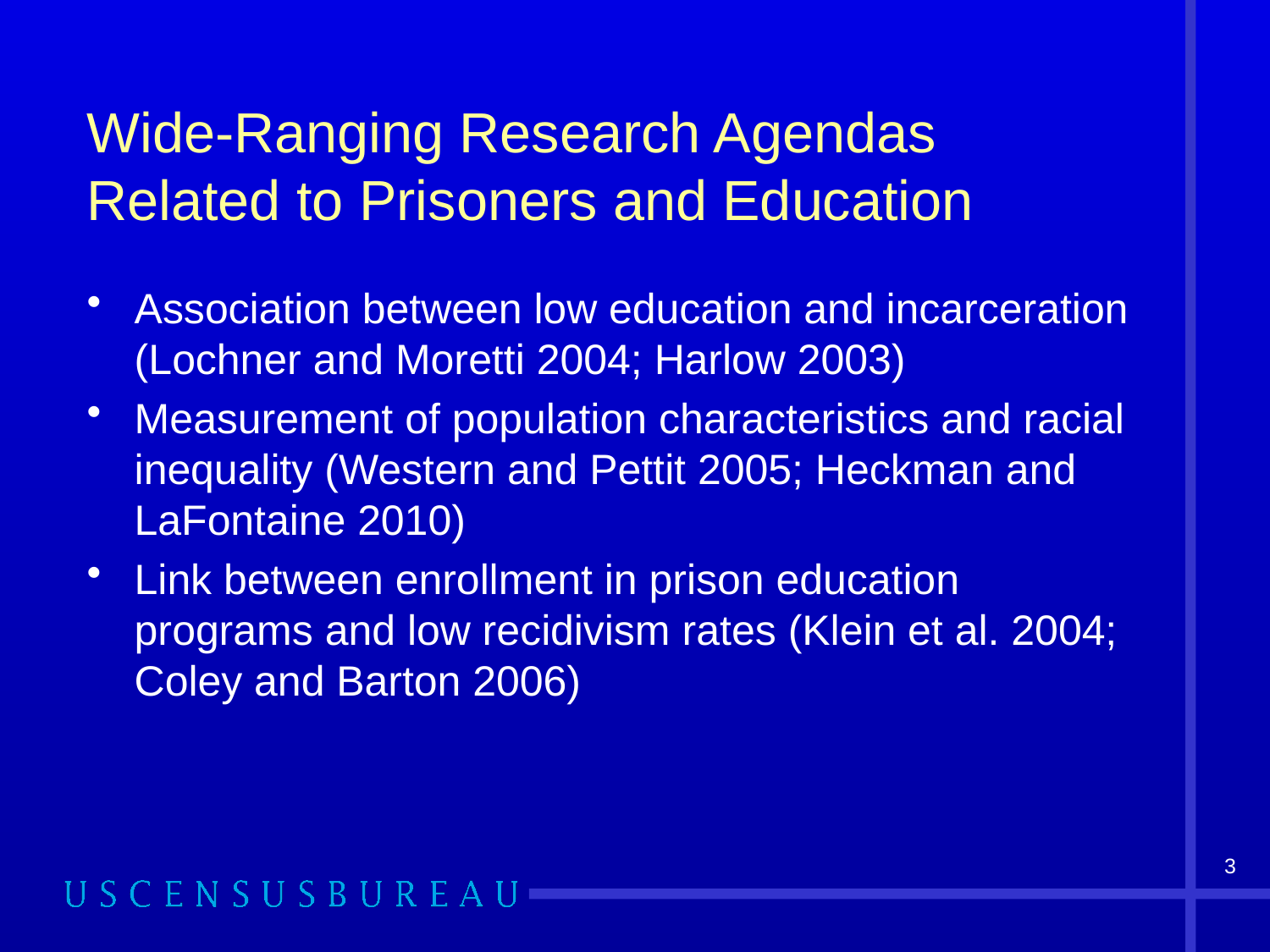

# Wide-Ranging Research Agendas Related to Prisoners and Education
Association between low education and incarceration (Lochner and Moretti 2004; Harlow 2003)
Measurement of population characteristics and racial inequality (Western and Pettit 2005; Heckman and LaFontaine 2010)
Link between enrollment in prison education programs and low recidivism rates (Klein et al. 2004; Coley and Barton 2006)

3